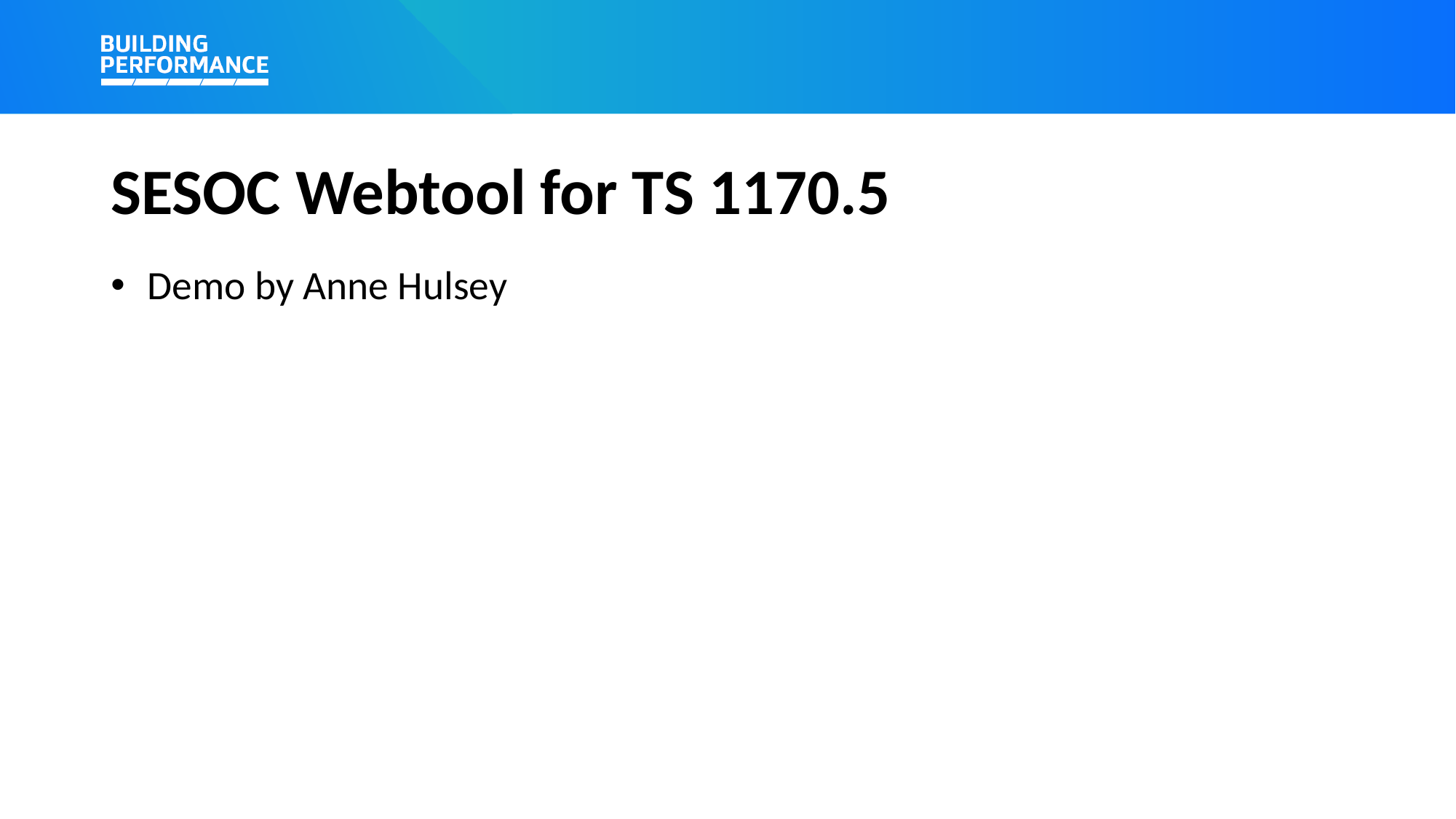

# SESOC Webtool for TS 1170.5
Demo by Anne Hulsey